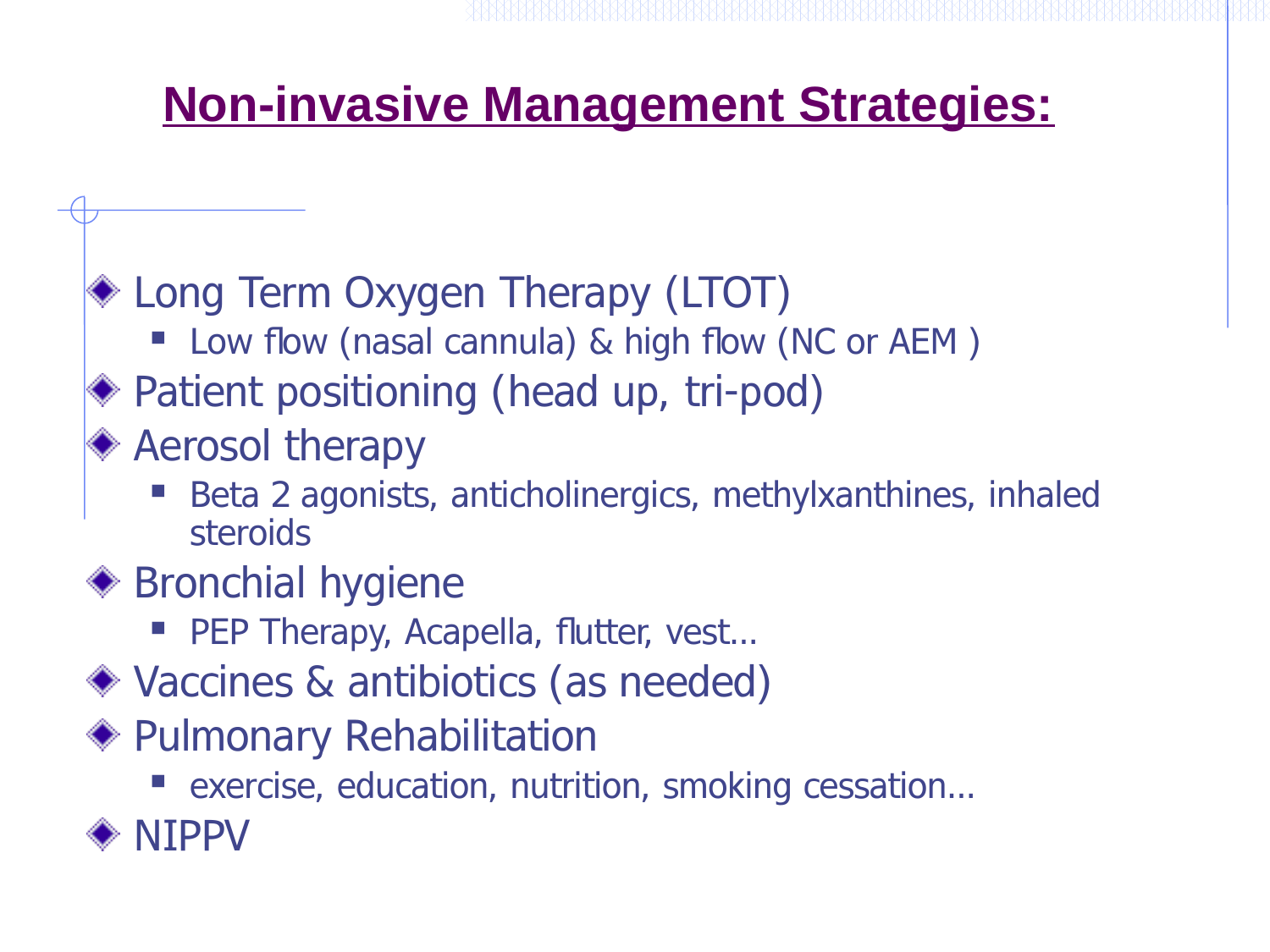

# Non-invasive Management Strategies:
Long Term Oxygen Therapy (LTOT)
Low flow (nasal cannula) & high flow (NC or AEM )
Patient positioning (head up, tri-pod)
Aerosol therapy
Beta 2 agonists, anticholinergics, methylxanthines, inhaled steroids
Bronchial hygiene
PEP Therapy, Acapella, flutter, vest…
Vaccines & antibiotics (as needed)
Pulmonary Rehabilitation
exercise, education, nutrition, smoking cessation…
NIPPV